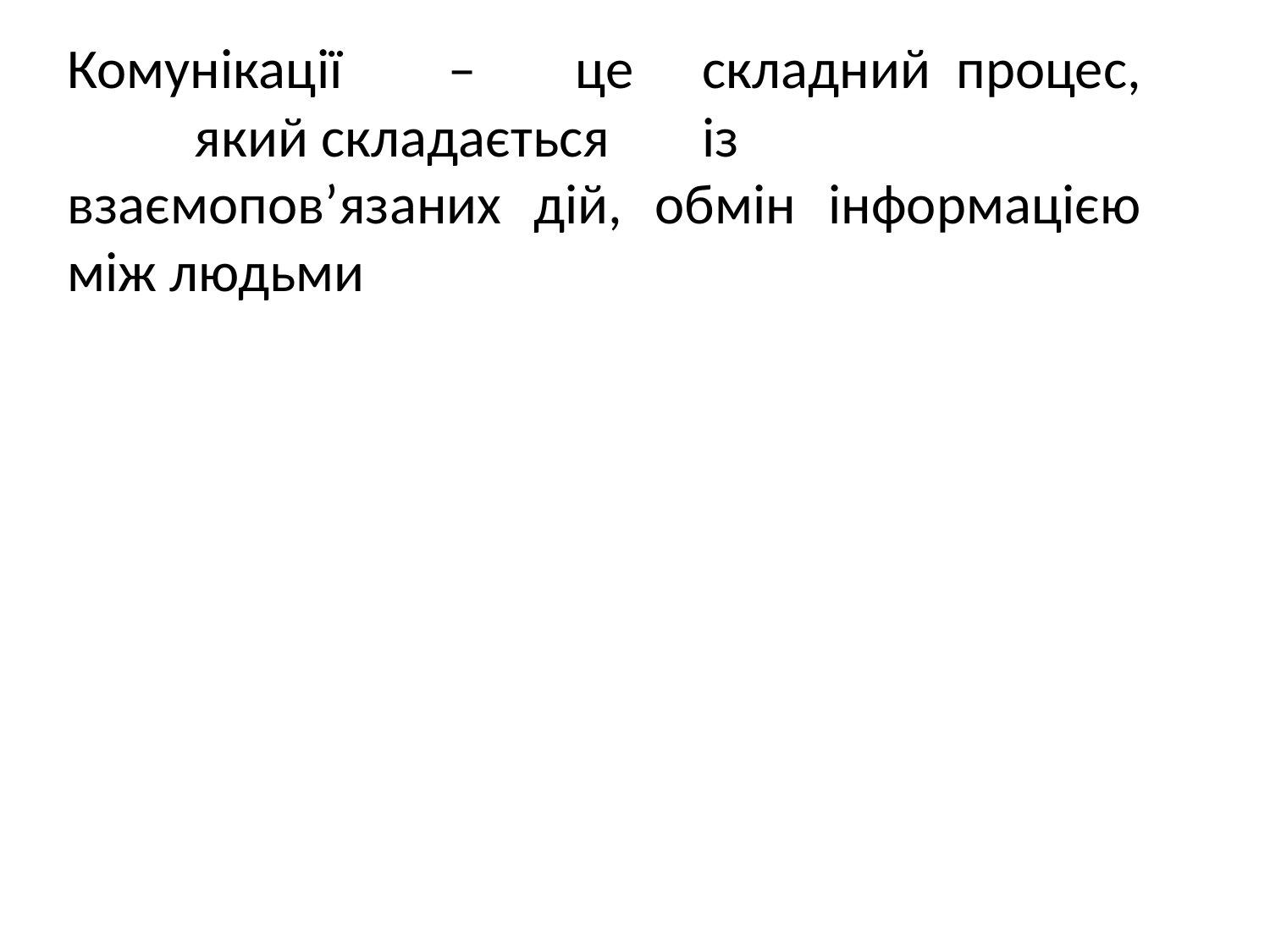

Комунікації	–	це	складний	процес,	який	складається	із  взаємопов’язаних дій, обмін інформацією між людьми